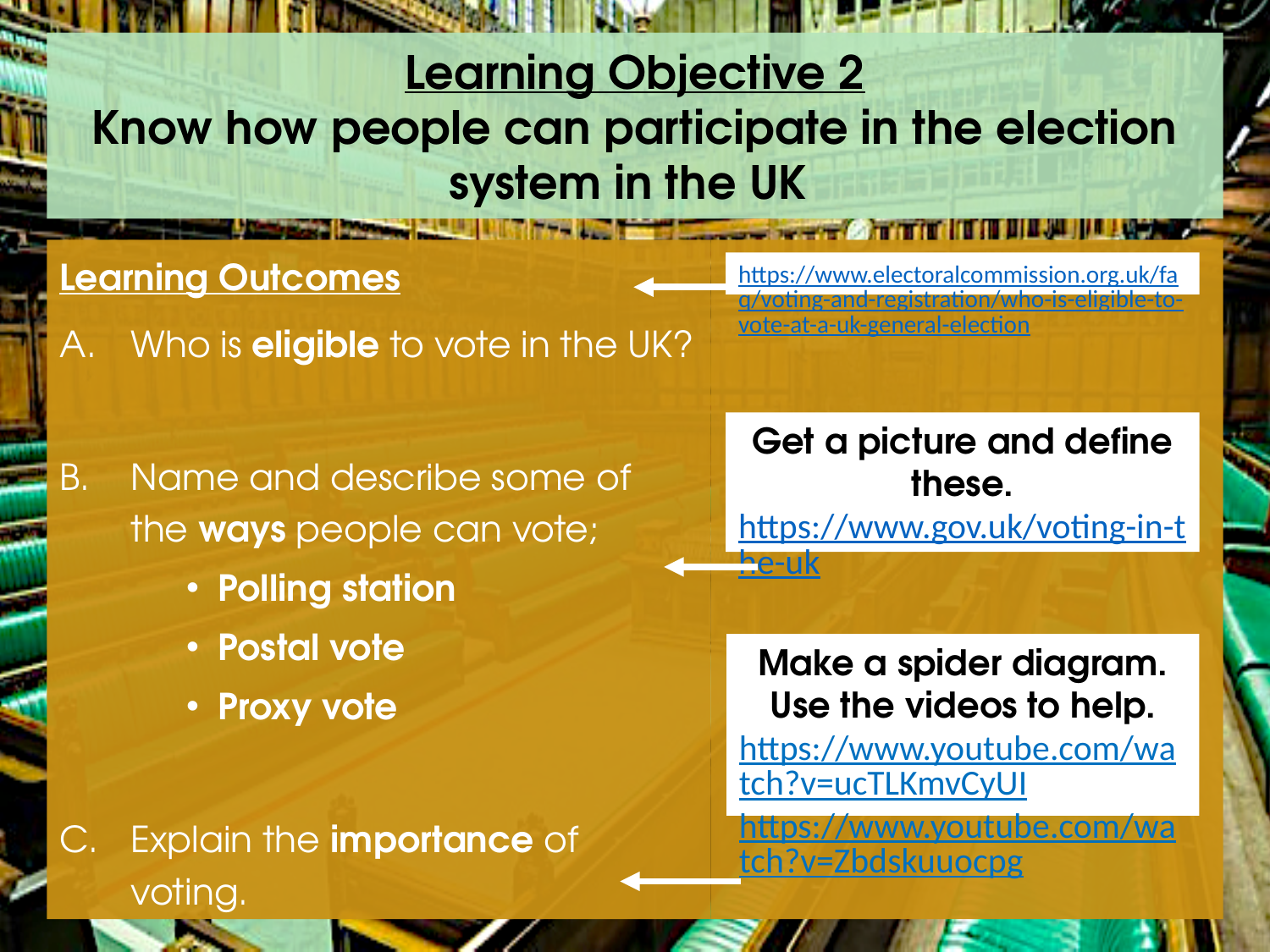

# Learning Objective 2 Know how people can participate in the election system in the UK
Learning Outcomes
Who is eligible to vote in the UK?

Name and describe some of the ways people can vote;
Polling station
Postal vote
Proxy vote

Explain the importance of voting.

https://www.electoralcommission.org.uk/faq/voting-and-registration/who-is-eligible-to-vote-at-a-uk-general-election
Get a picture and define these.
https://www.gov.uk/voting-in-the-uk
Make a spider diagram. Use the videos to help.
https://www.youtube.com/watch?v=ucTLKmvCyUI
https://www.youtube.com/watch?v=Zbdskuuocpg